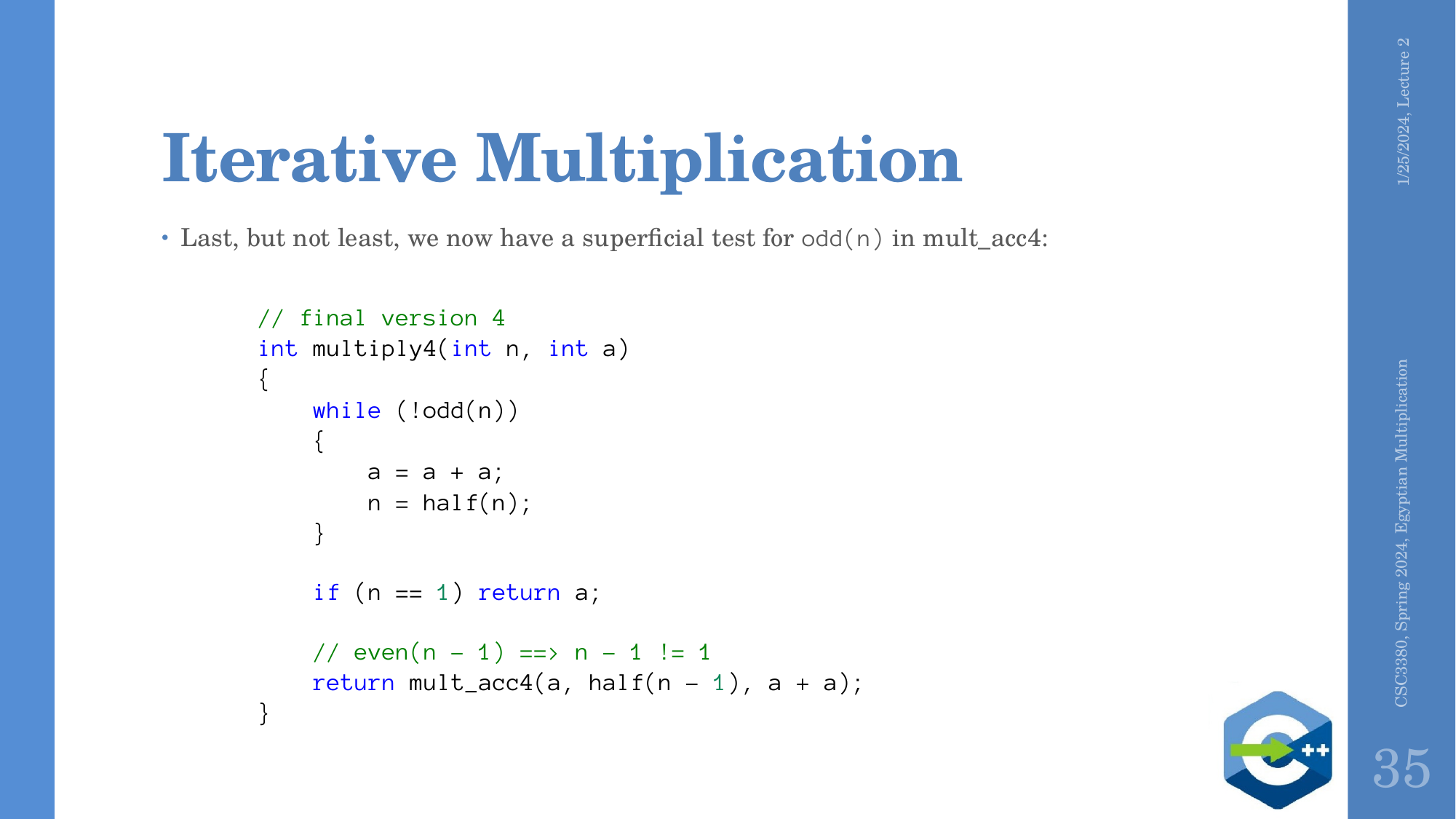

# Iterative Multiplication
1/25/2024, Lecture 2
Last, but not least, we now have a superficial test for odd(n) in mult_acc4:

// final version 4
int multiply4(int n, int a)
{
    while (!odd(n))
    {
        a = a + a;
        n = half(n);
    }
    if (n == 1) return a;
    // even(n - 1) ==> n - 1 != 1
    return mult_acc4(a, half(n - 1), a + a);
}

CSC3380, Spring 2024, Egyptian Multiplication
35